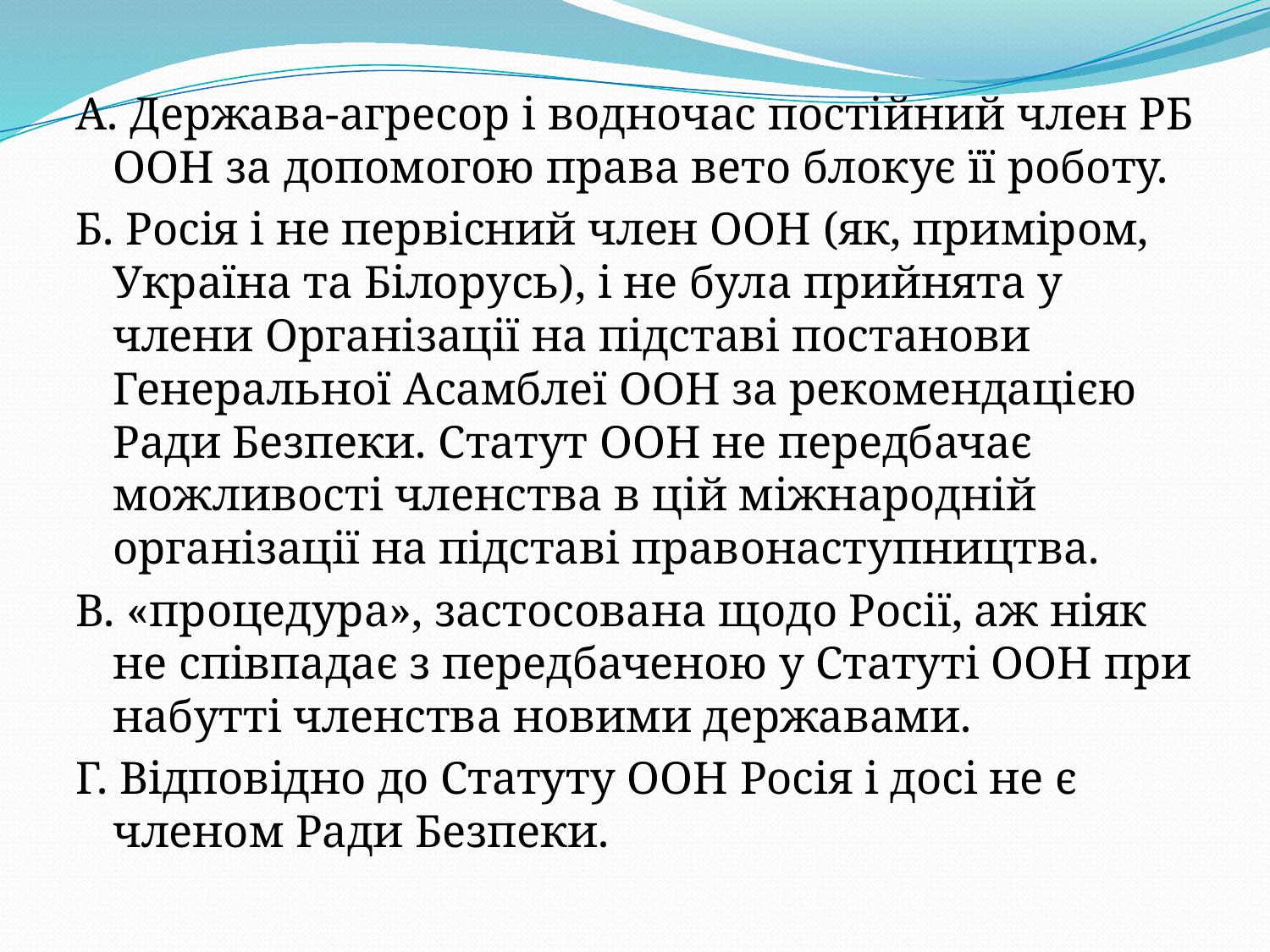

А. Держава-агресор і водночас постійний член РБ ООН за допомогою права вето блокує її роботу.
Б. Росія і не первісний член ООН (як, приміром, Україна та Білорусь), і не була прийнята у члени Організації на підставі постанови Генеральної Асамблеї ООН за рекомендацією Ради Безпеки. Статут ООН не передбачає можливості членства в цій міжнародній організації на підставі правонаступництва.
В. «процедура», застосована щодо Росії, аж ніяк не співпадає з передбаченою у Статуті ООН при набутті членства новими державами.
Г. Відповідно до Статуту ООН Росія і досі не є членом Ради Безпеки.